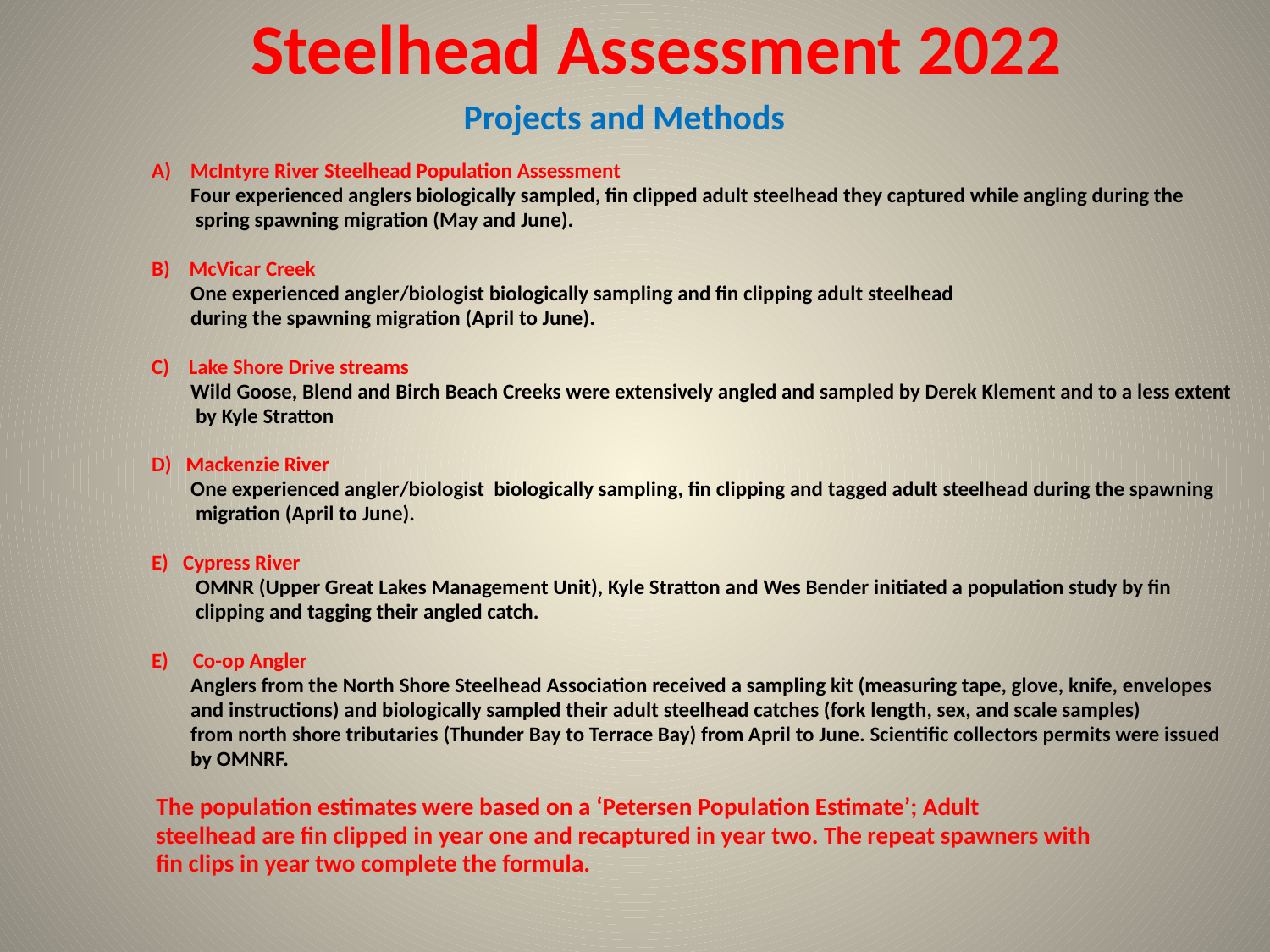

# Steelhead Assessment 2022
                                           Projects and Methods

       A)    McIntyre River Steelhead Population Assessment
               Four experienced anglers biologically sampled, fin clipped adult steelhead they captured while angling during the
                spring spawning migration (May and June).

       B)    McVicar Creek
               One experienced angler/biologist biologically sampling and fin clipping adult steelhead
               during the spawning migration (April to June).

       C)    Lake Shore Drive streams
               Wild Goose, Blend and Birch Beach Creeks were extensively angled and sampled by Derek Klement and to a less extent
                by Kyle Stratton

       D)   Mackenzie River
               One experienced angler/biologist  biologically sampling, fin clipping and tagged adult steelhead during the spawning
                migration (April to June).

       E)   Cypress River
                OMNR (Upper Great Lakes Management Unit), Kyle Stratton and Wes Bender initiated a population study by fin
                clipping and tagging their angled catch.

       E)     Co-op Angler
               Anglers from the North Shore Steelhead Association received a sampling kit (measuring tape, glove, knife, envelopes
               and instructions) and biologically sampled their adult steelhead catches (fork length, sex, and scale samples)
               from north shore tributaries (Thunder Bay to Terrace Bay) from April to June. Scientific collectors permits were issued
               by OMNRF.

       The population estimates were based on a ‘Petersen Population Estimate’; Adult
       steelhead are fin clipped in year one and recaptured in year two. The repeat spawners with
       fin clips in year two complete the formula.